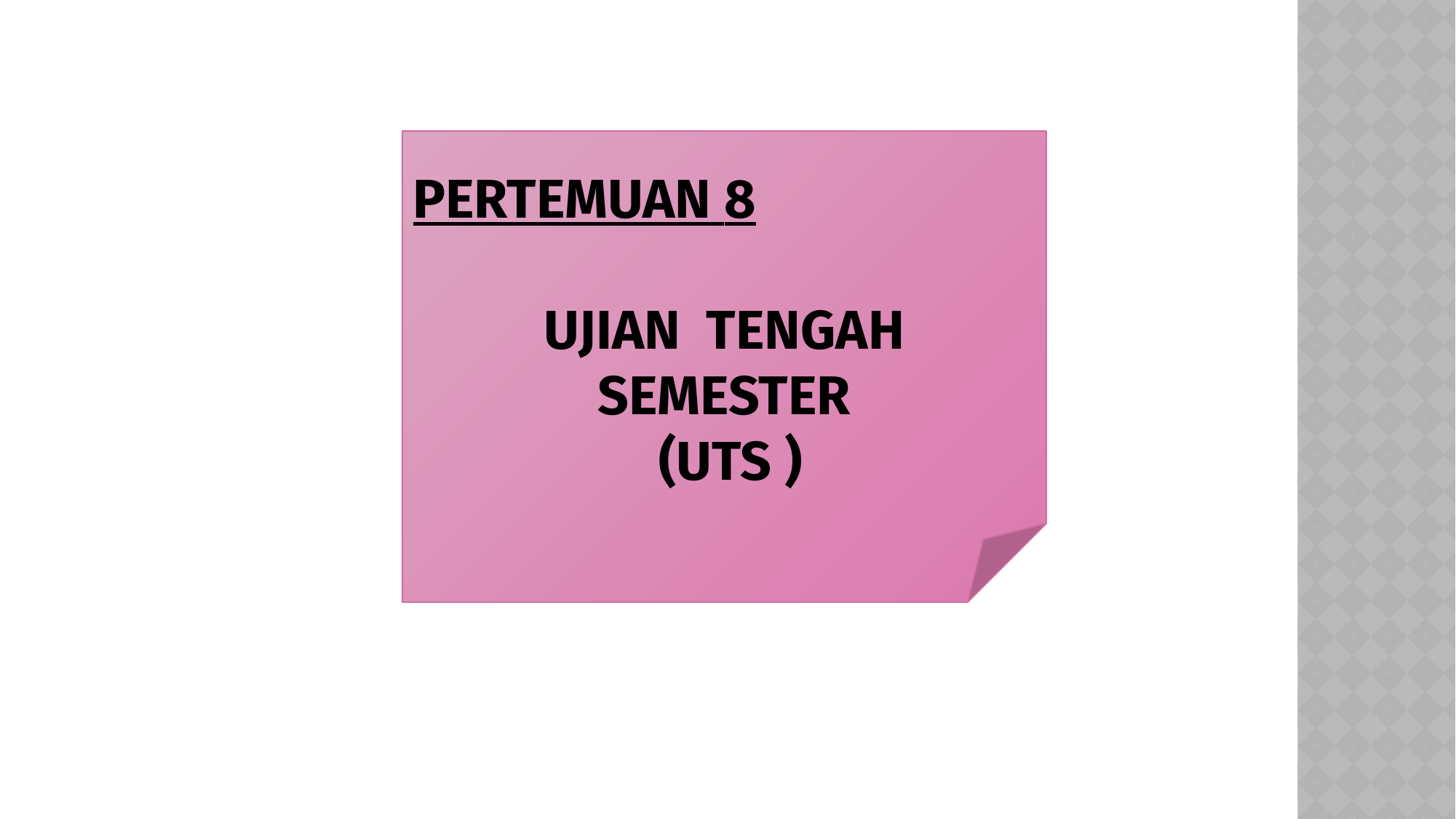

PERTEMUAN 8

UJIAN  TENGAH SEMESTER
 (UTS )